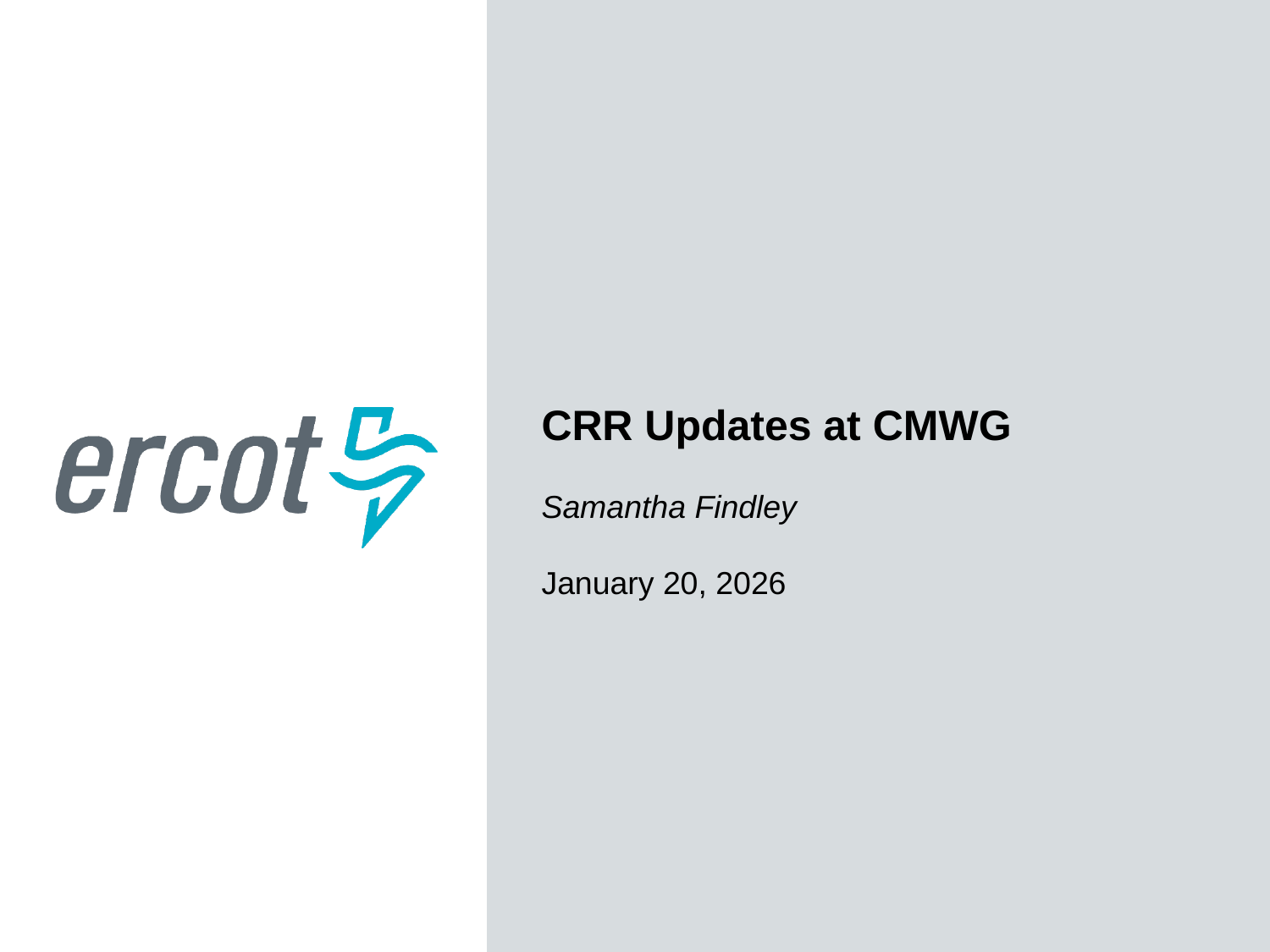

CRR Updates at CMWG

Samantha Findley

January 20, 2026